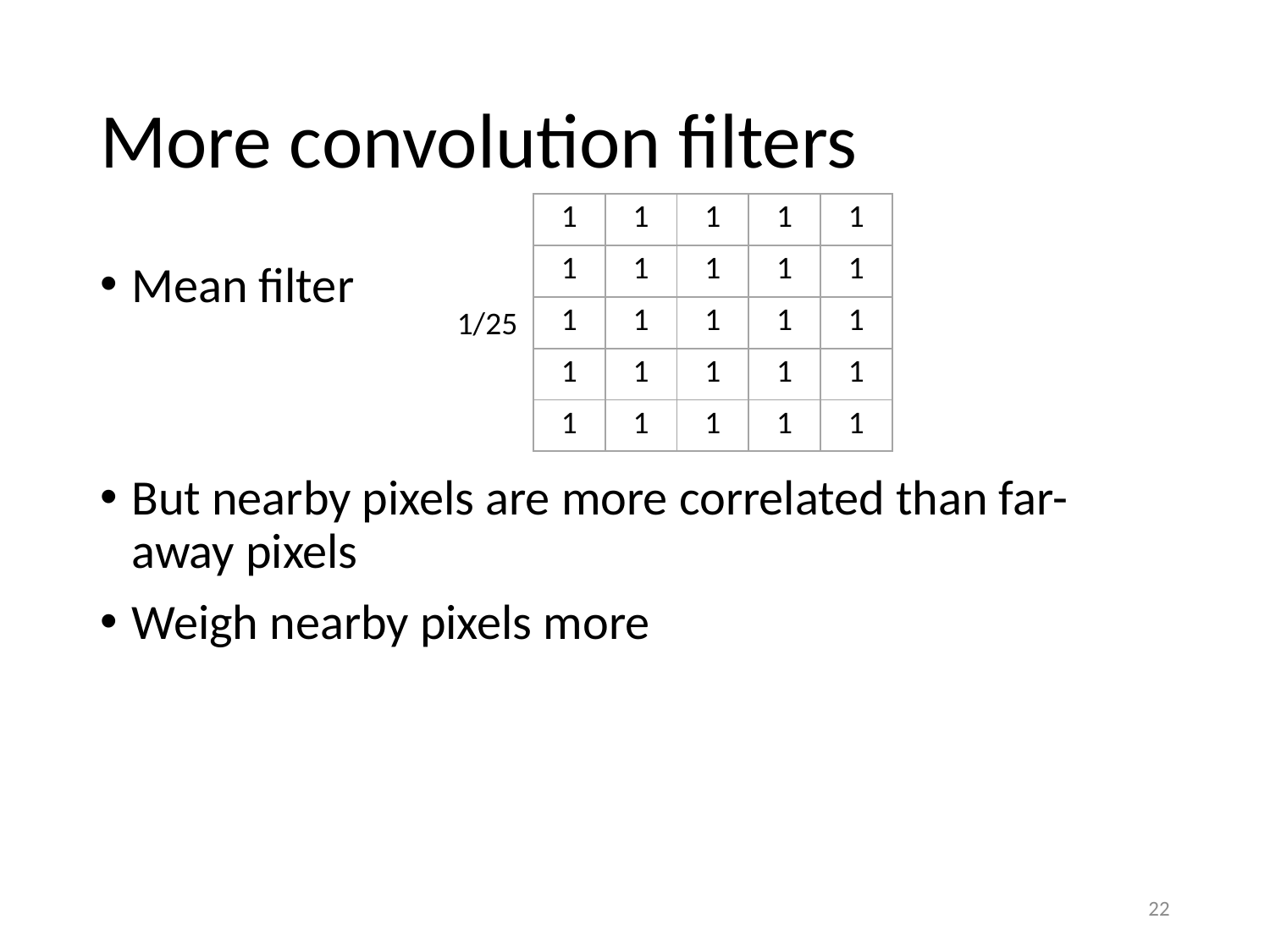

# More convolution filters
| 1 | 1 | 1 | 1 | 1 |
| --- | --- | --- | --- | --- |
| 1 | 1 | 1 | 1 | 1 |
| 1 | 1 | 1 | 1 | 1 |
| 1 | 1 | 1 | 1 | 1 |
| 1 | 1 | 1 | 1 | 1 |
Mean filter

But nearby pixels are more correlated than far-away pixels
Weigh nearby pixels more
1/25
22